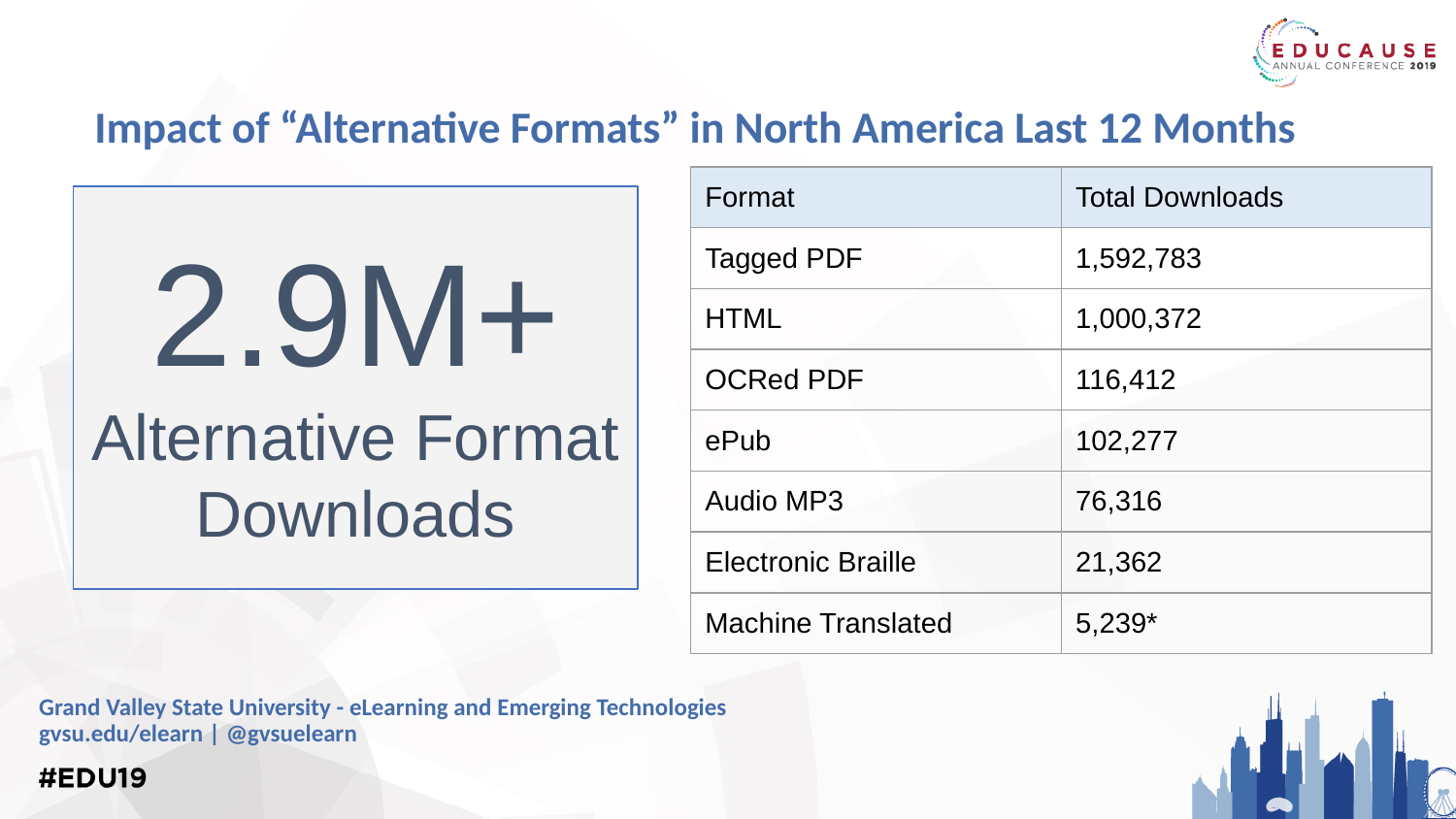

# Impact of “Alternative Formats” in North America Last 12 Months
| Format | Total Downloads |
| --- | --- |
| Tagged PDF | 1,592,783 |
| HTML | 1,000,372 |
| OCRed PDF | 116,412 |
| ePub | 102,277 |
| Audio MP3 | 76,316 |
| Electronic Braille | 21,362 |
| Machine Translated | 5,239\* |

2.9M+
Alternative Format Downloads

Grand Valley State University - eLearning and Emerging Technologies
gvsu.edu/elearn | @gvsuelearn